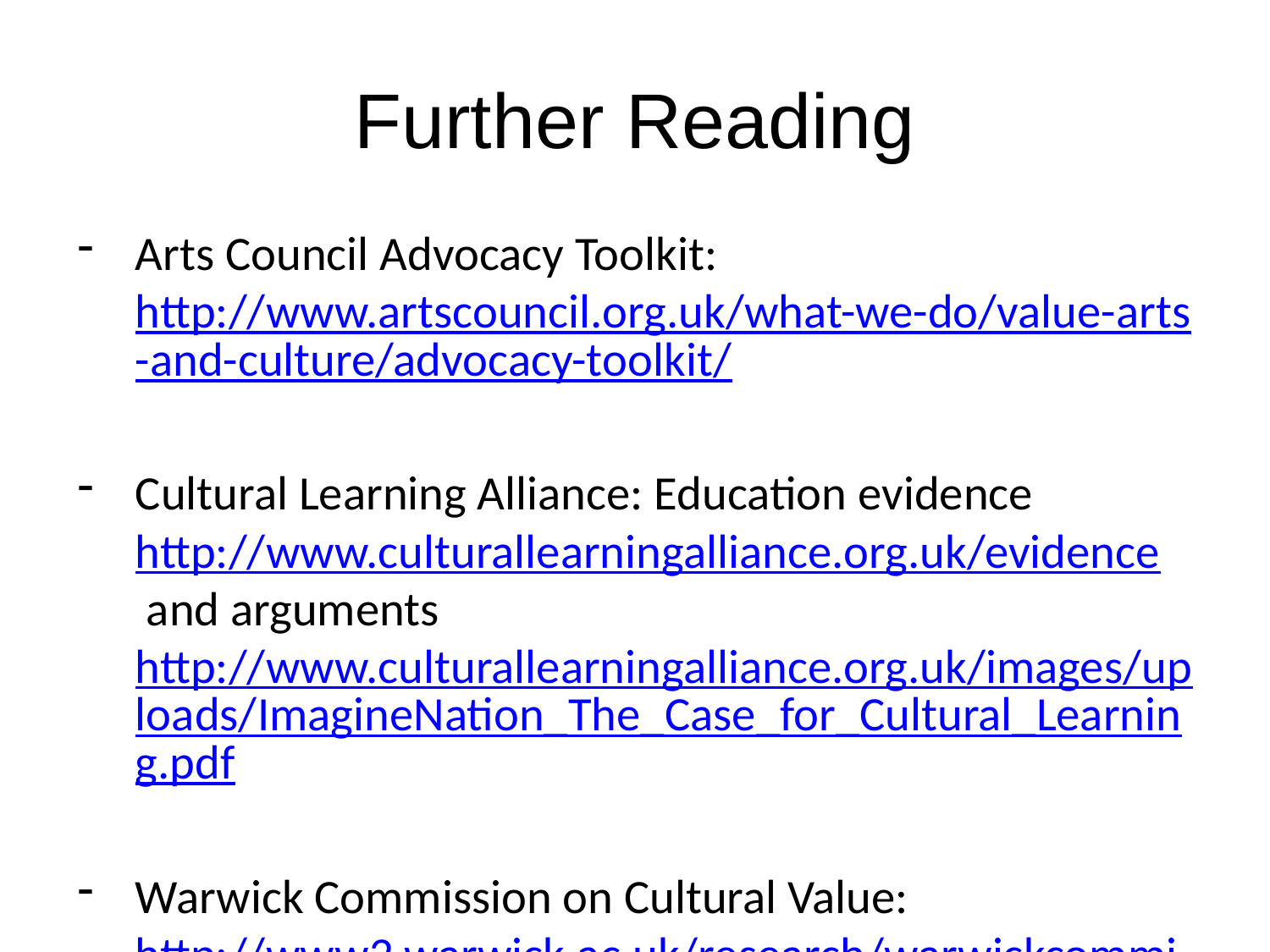

# Further Reading
Arts Council Advocacy Toolkit: http://www.artscouncil.org.uk/what-we-do/value-arts-and-culture/advocacy-toolkit/

Cultural Learning Alliance: Education evidence http://www.culturallearningalliance.org.uk/evidence and arguments http://www.culturallearningalliance.org.uk/images/uploads/ImagineNation_The_Case_for_Cultural_Learning.pdf

Warwick Commission on Cultural Value: http://www2.warwick.ac.uk/research/warwickcommission/futureculture/finalreport/warwick_commission_final_report.pdf